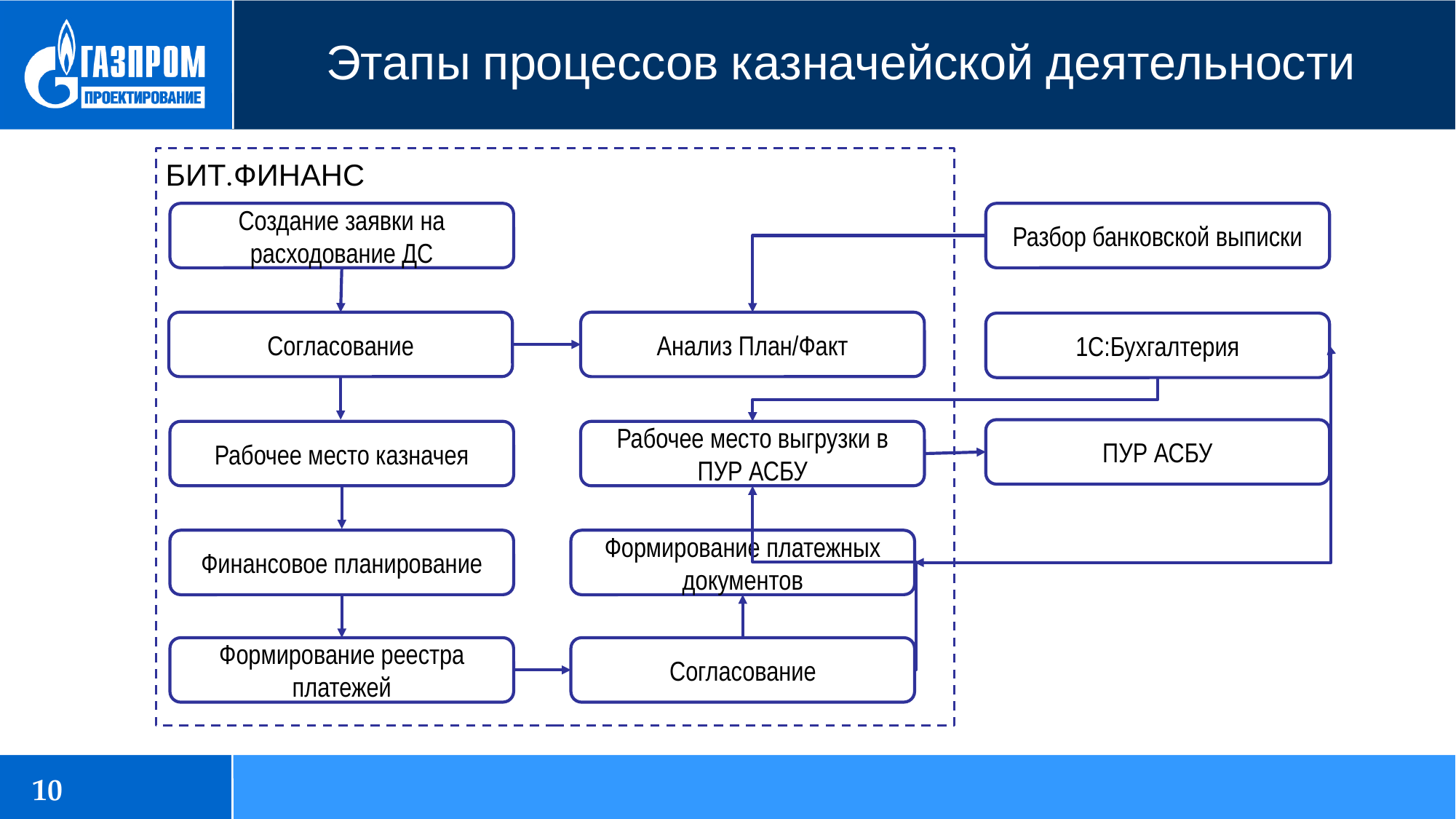

Этапы процессов казначейской деятельности

БИТ.ФИНАНС
Создание заявки на расходование ДС
Разбор банковской выписки
Согласование
Анализ План/Факт
1С:Бухгалтерия
ПУР АСБУ
Рабочее место казначея
Рабочее место выгрузки в ПУР АСБУ
Финансовое планирование
Формирование платежных документов
Формирование реестра платежей
Согласование
10